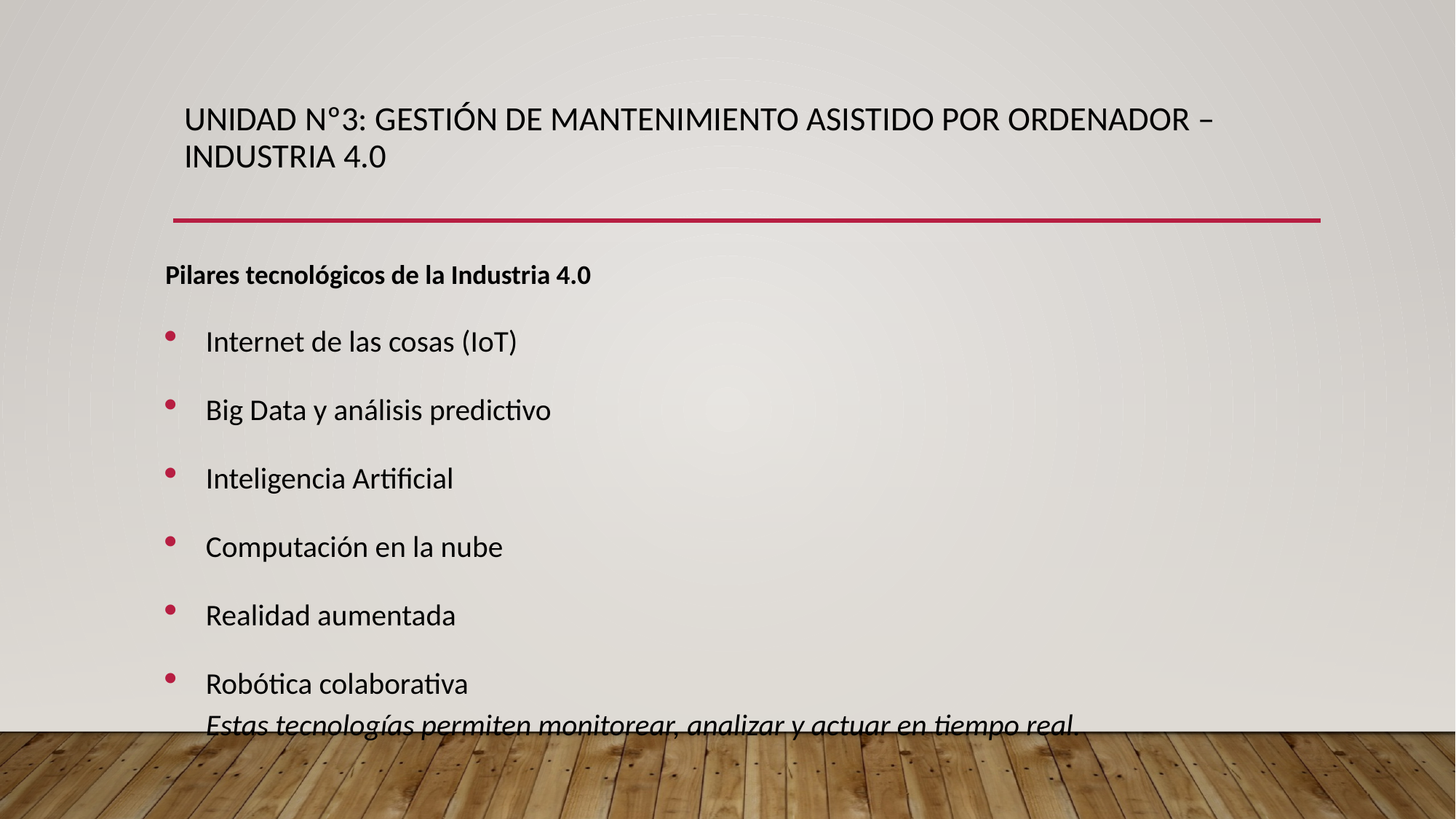

# UNIDAD Nº3: GESTIÓN DE MANTENIMIENTO ASISTIDO POR ORDENADOR – INDUSTRIA 4.0
Pilares tecnológicos de la Industria 4.0
Internet de las cosas (IoT)
Big Data y análisis predictivo
Inteligencia Artificial
Computación en la nube
Realidad aumentada
Robótica colaborativa
Estas tecnologías permiten monitorear, analizar y actuar en tiempo real.